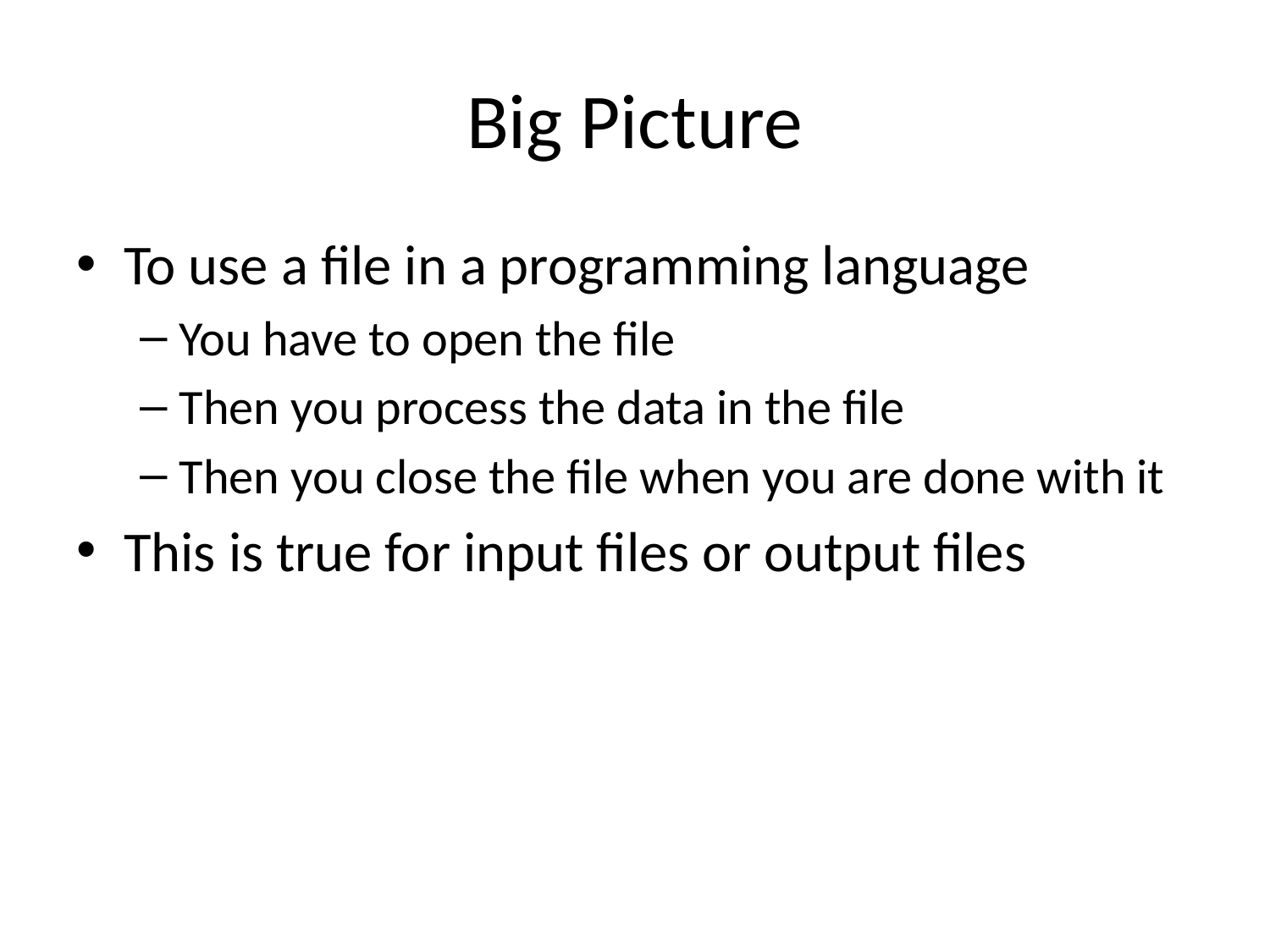

# Big Picture
To use a file in a programming language
You have to open the file
Then you process the data in the file
Then you close the file when you are done with it
This is true for input files or output files